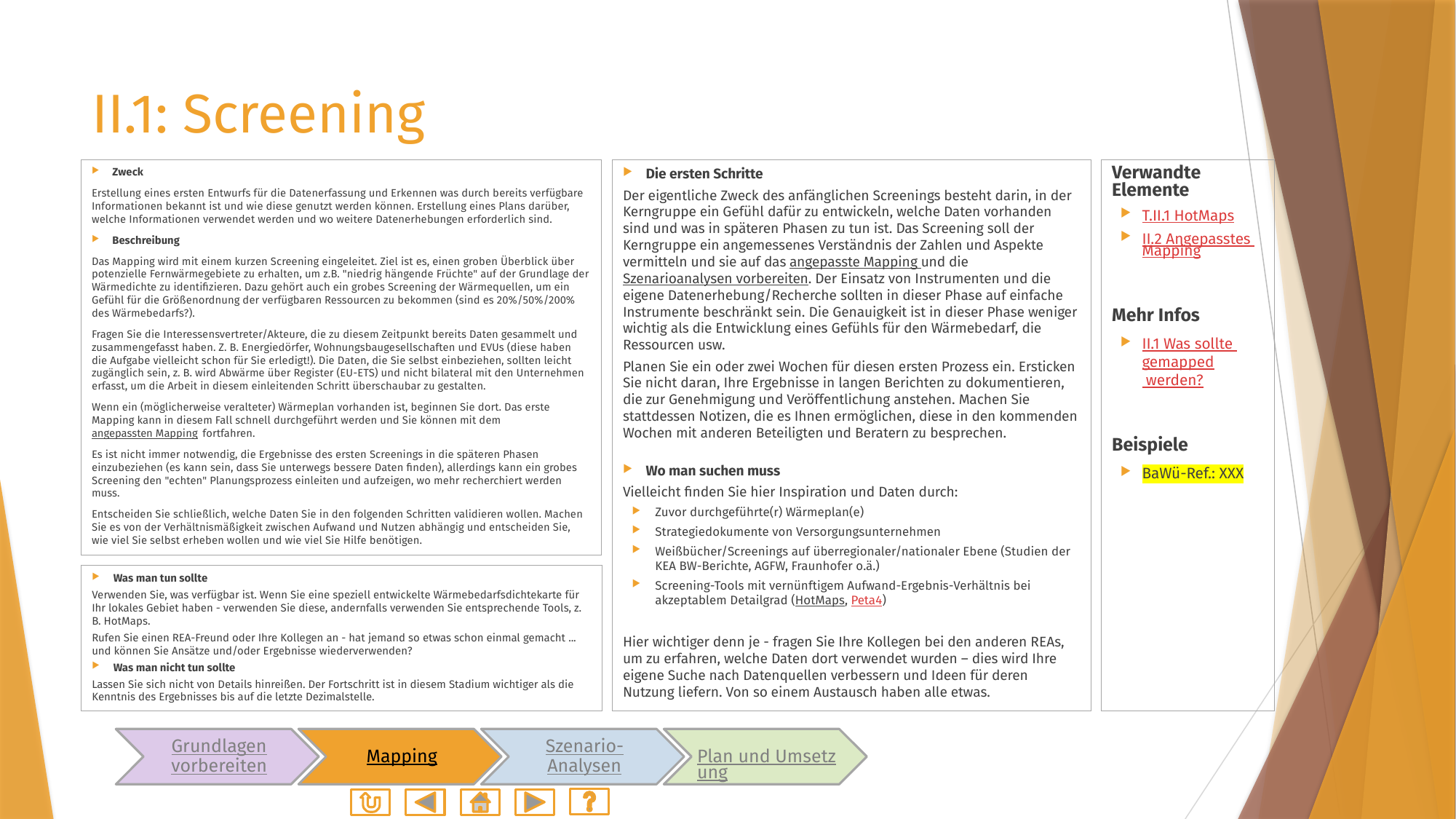

# II.1: Screening
Die ersten Schritte
Der eigentliche Zweck des anfänglichen Screenings besteht darin, in der Kerngruppe ein Gefühl dafür zu entwickeln, welche Daten vorhanden sind und was in späteren Phasen zu tun ist. Das Screening soll der Kerngruppe ein angemessenes Verständnis der Zahlen und Aspekte vermitteln und sie auf das angepasste Mapping und die Szenarioanalysen vorbereiten. Der Einsatz von Instrumenten und die eigene Datenerhebung/Recherche sollten in dieser Phase auf einfache Instrumente beschränkt sein. Die Genauigkeit ist in dieser Phase weniger wichtig als die Entwicklung eines Gefühls für den Wärmebedarf, die Ressourcen usw.
Planen Sie ein oder zwei Wochen für diesen ersten Prozess ein. Ersticken Sie nicht daran, Ihre Ergebnisse in langen Berichten zu dokumentieren, die zur Genehmigung und Veröffentlichung anstehen. Machen Sie stattdessen Notizen, die es Ihnen ermöglichen, diese in den kommenden Wochen mit anderen Beteiligten und Beratern zu besprechen.
Wo man suchen muss
Vielleicht finden Sie hier Inspiration und Daten durch:
Zuvor durchgeführte(r) Wärmeplan(e)
Strategiedokumente von Versorgungsunternehmen
Weißbücher/Screenings auf überregionaler/nationaler Ebene (Studien der KEA BW-Berichte, AGFW, Fraunhofer o.ä.)
Screening-Tools mit vernünftigem Aufwand-Ergebnis-Verhältnis bei akzeptablem Detailgrad (HotMaps, Peta4)

Hier wichtiger denn je - fragen Sie Ihre Kollegen bei den anderen REAs, um zu erfahren, welche Daten dort verwendet wurden – dies wird Ihre eigene Suche nach Datenquellen verbessern und Ideen für deren Nutzung liefern. Von so einem Austausch haben alle etwas.
Zweck
Erstellung eines ersten Entwurfs für die Datenerfassung und Erkennen was durch bereits verfügbare Informationen bekannt ist und wie diese genutzt werden können. Erstellung eines Plans darüber, welche Informationen verwendet werden und wo weitere Datenerhebungen erforderlich sind.
Beschreibung
Das Mapping wird mit einem kurzen Screening eingeleitet. Ziel ist es, einen groben Überblick über potenzielle Fernwärmegebiete zu erhalten, um z.B. "niedrig hängende Früchte" auf der Grundlage der Wärmedichte zu identifizieren. Dazu gehört auch ein grobes Screening der Wärmequellen, um ein Gefühl für die Größenordnung der verfügbaren Ressourcen zu bekommen (sind es 20%/50%/200% des Wärmebedarfs?).
Fragen Sie die Interessensvertreter/Akteure, die zu diesem Zeitpunkt bereits Daten gesammelt und zusammengefasst haben. Z. B. Energiedörfer, Wohnungsbaugesellschaften und EVUs (diese haben die Aufgabe vielleicht schon für Sie erledigt!). Die Daten, die Sie selbst einbeziehen, sollten leicht zugänglich sein, z. B. wird Abwärme über Register (EU-ETS) und nicht bilateral mit den Unternehmen erfasst, um die Arbeit in diesem einleitenden Schritt überschaubar zu gestalten.
Wenn ein (möglicherweise veralteter) Wärmeplan vorhanden ist, beginnen Sie dort. Das erste Mapping kann in diesem Fall schnell durchgeführt werden und Sie können mit dem angepassten Mapping fortfahren.
Es ist nicht immer notwendig, die Ergebnisse des ersten Screenings in die späteren Phasen einzubeziehen (es kann sein, dass Sie unterwegs bessere Daten finden), allerdings kann ein grobes Screening den "echten" Planungsprozess einleiten und aufzeigen, wo mehr recherchiert werden muss.
Entscheiden Sie schließlich, welche Daten Sie in den folgenden Schritten validieren wollen. Machen Sie es von der Verhältnismäßigkeit zwischen Aufwand und Nutzen abhängig und entscheiden Sie, wie viel Sie selbst erheben wollen und wie viel Sie Hilfe benötigen.
Verwandte Elemente
T.II.1 HotMaps
II.2 Angepasstes Mapping

Mehr Infos
II.1 Was sollte gemapped werden?

Beispiele
BaWü-Ref.: XXX
Was man tun sollte
Verwenden Sie, was verfügbar ist. Wenn Sie eine speziell entwickelte Wärmebedarfsdichtekarte für Ihr lokales Gebiet haben - verwenden Sie diese, andernfalls verwenden Sie entsprechende Tools, z. B. HotMaps.
Rufen Sie einen REA-Freund oder Ihre Kollegen an - hat jemand so etwas schon einmal gemacht ... und können Sie Ansätze und/oder Ergebnisse wiederverwenden?
Was man nicht tun sollte
Lassen Sie sich nicht von Details hinreißen. Der Fortschritt ist in diesem Stadium wichtiger als die Kenntnis des Ergebnisses bis auf die letzte Dezimalstelle.